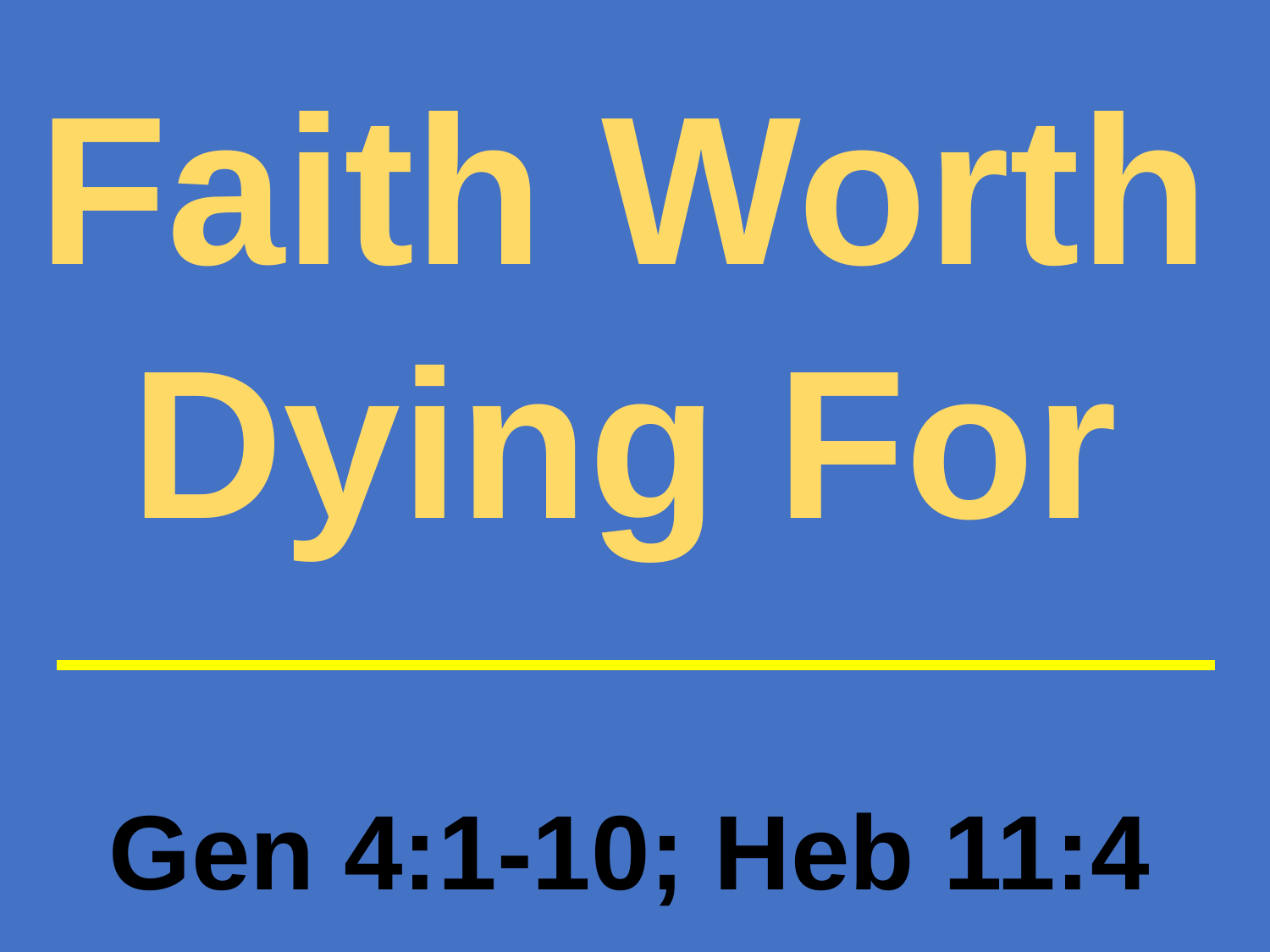

Faith Worth
Dying For
Gen 4:1-10; Heb 11:4